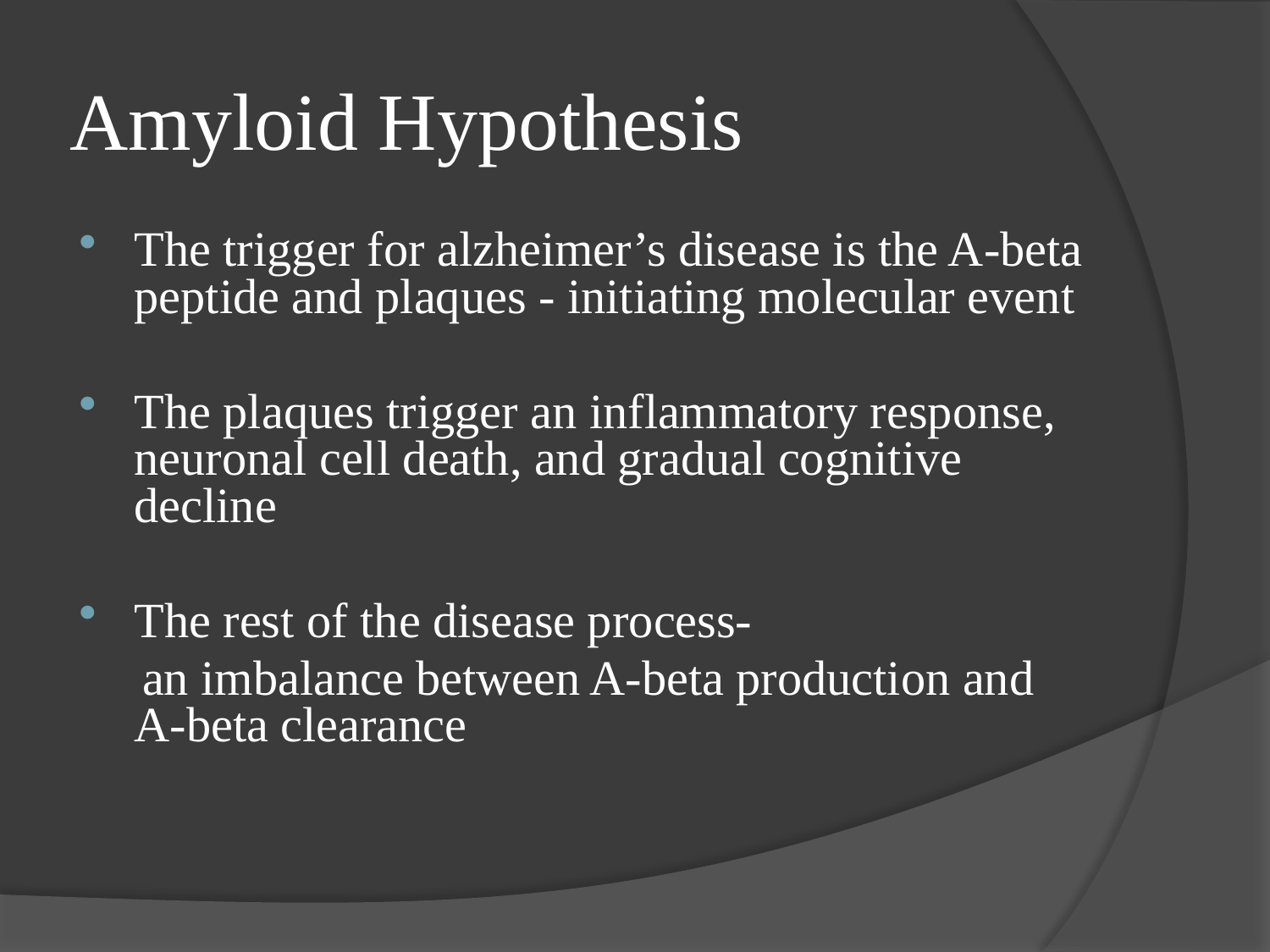

# Amyloid Hypothesis
The trigger for alzheimer’s disease is the A-beta peptide and plaques - initiating molecular event

The plaques trigger an inflammatory response, neuronal cell death, and gradual cognitive decline

The rest of the disease process-
     an imbalance between A-beta production and A-beta clearance